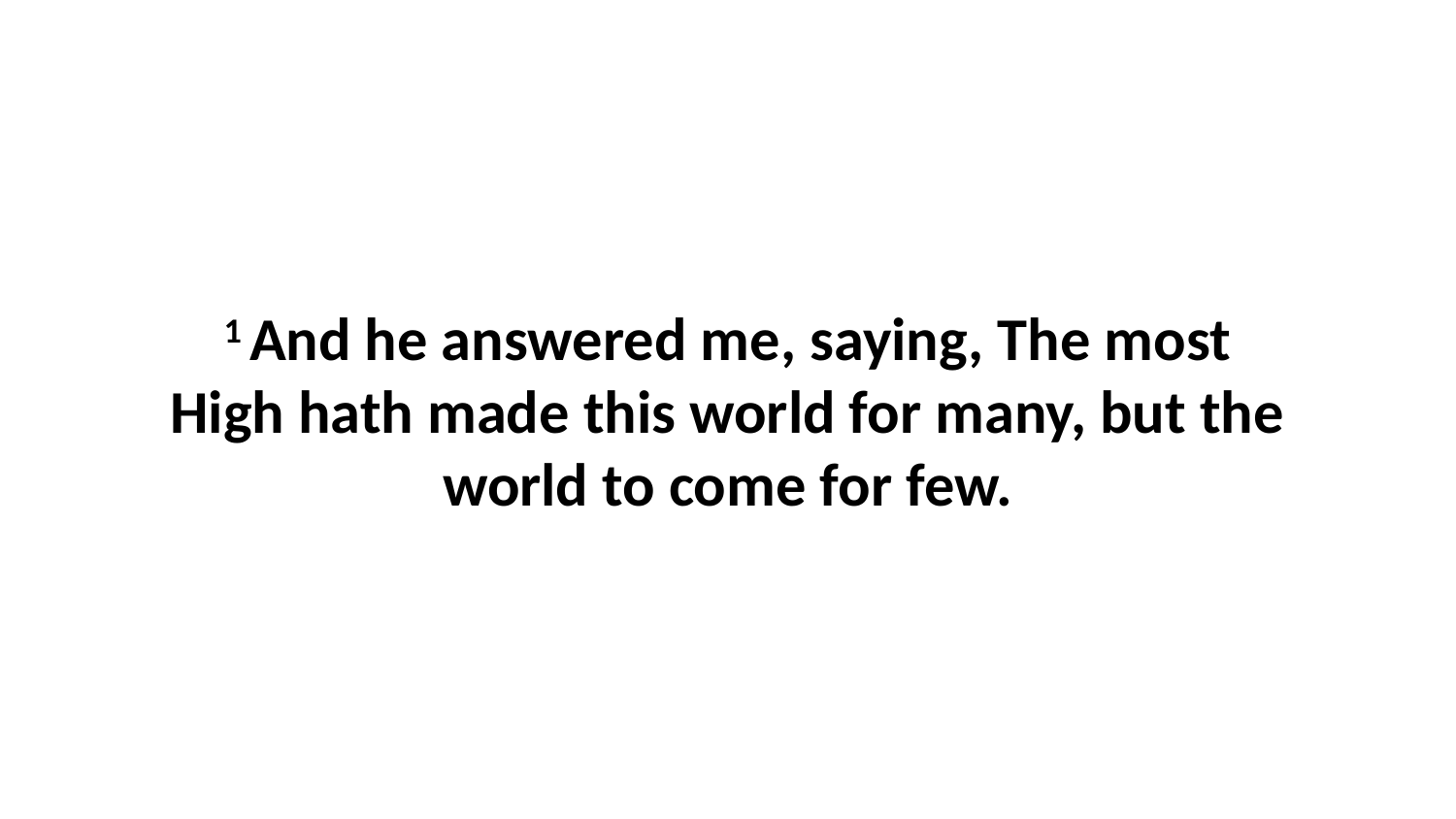

1 And he answered me, saying, The most High hath made this world for many, but the world to come for few.